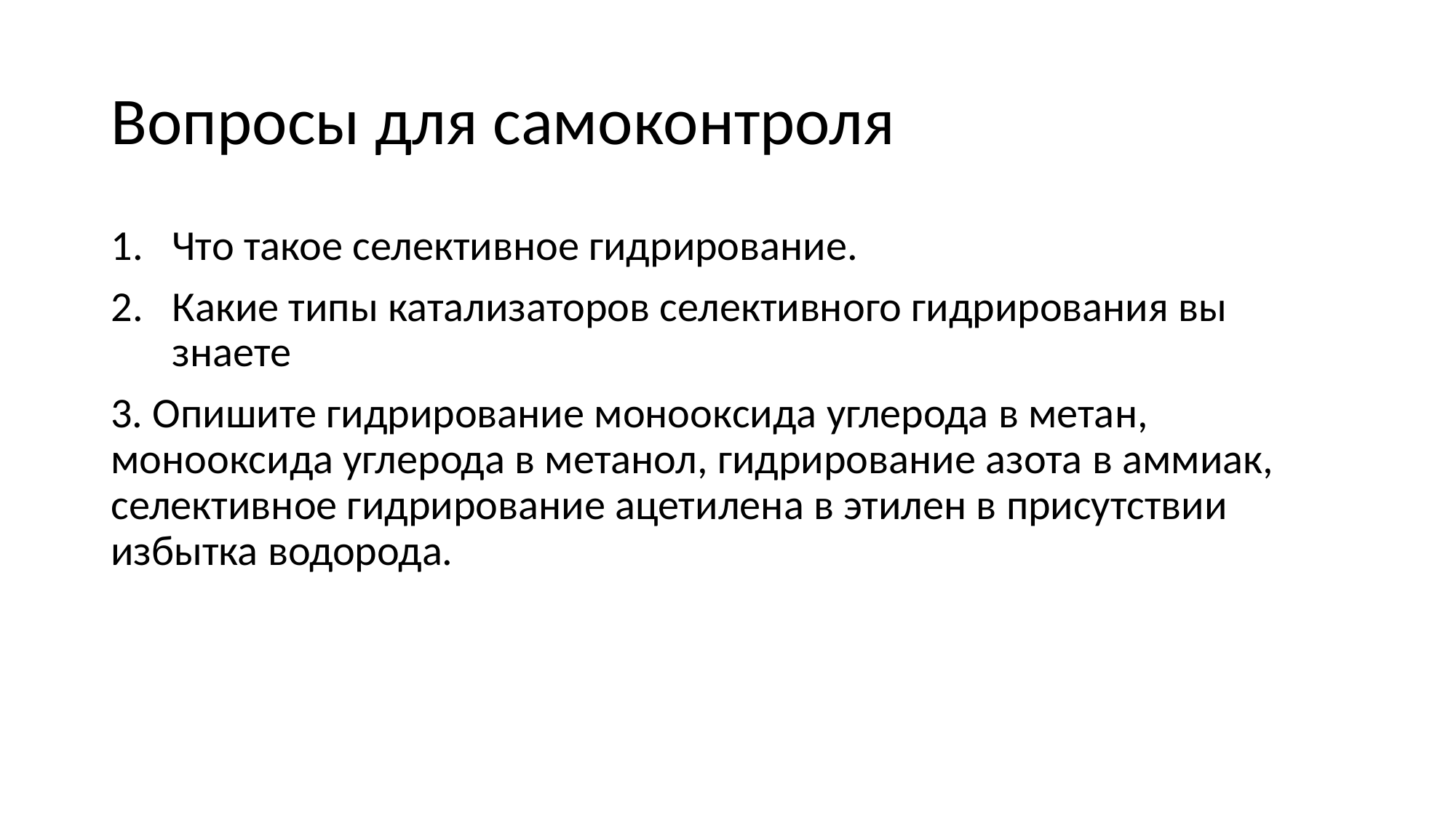

# Вопросы для самоконтроля
Что такое селективное гидрирование.
Какие типы катализаторов селективного гидрирования вы знаете
3. Опишите гидрирование монооксида углерода в метан, монооксида углерода в метанол, гидрирование азота в аммиак, селективное гидрирование ацетилена в этилен в присутствии избытка водорода.